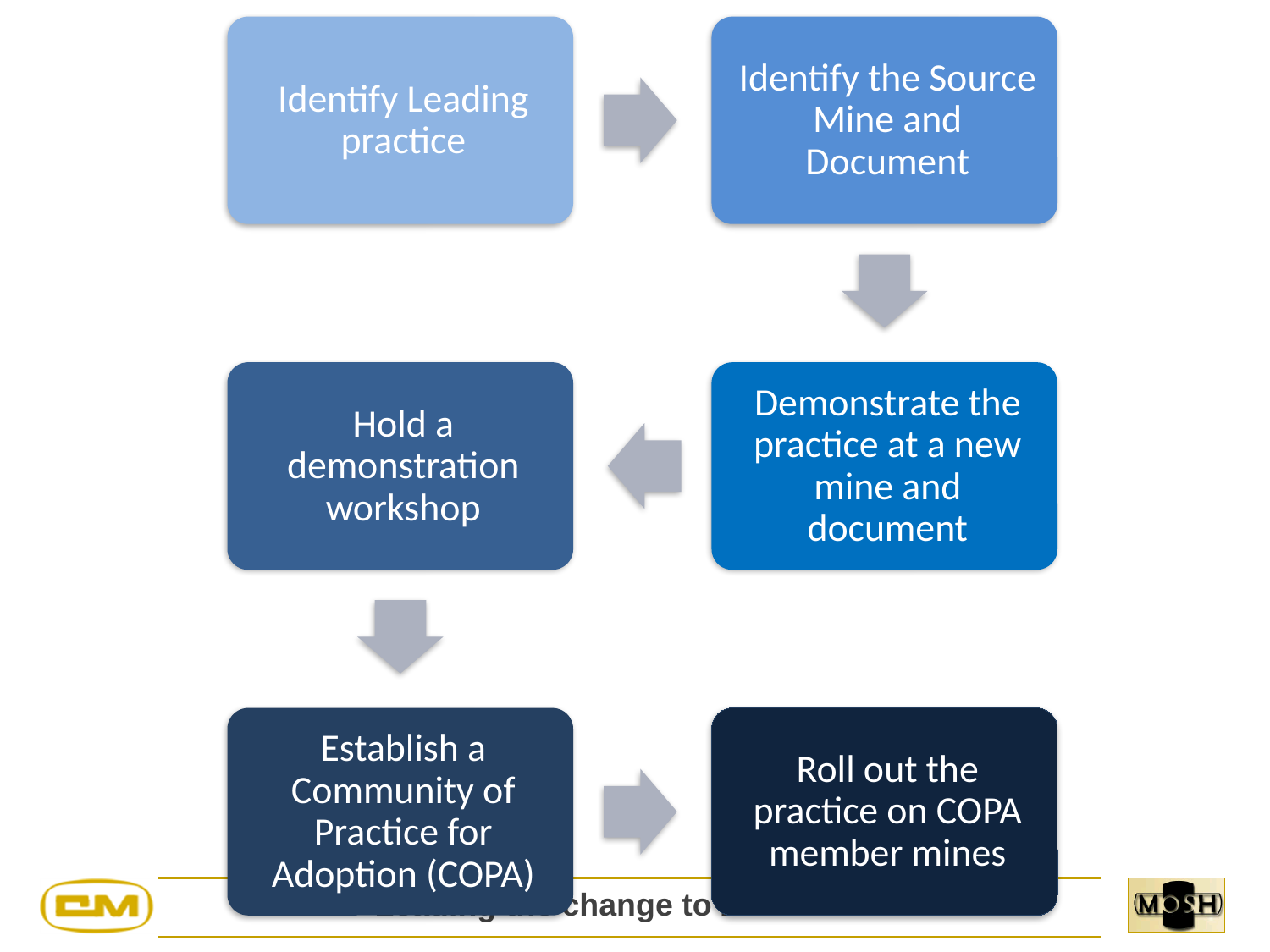

Identify Leading practice

Identify the Source Mine and Document

Demonstrate the practice at a new mine and document

Hold a demonstration workshop

Establish a Community of Practice for Adoption (COPA)

Roll out the practice on COPA member mines
#